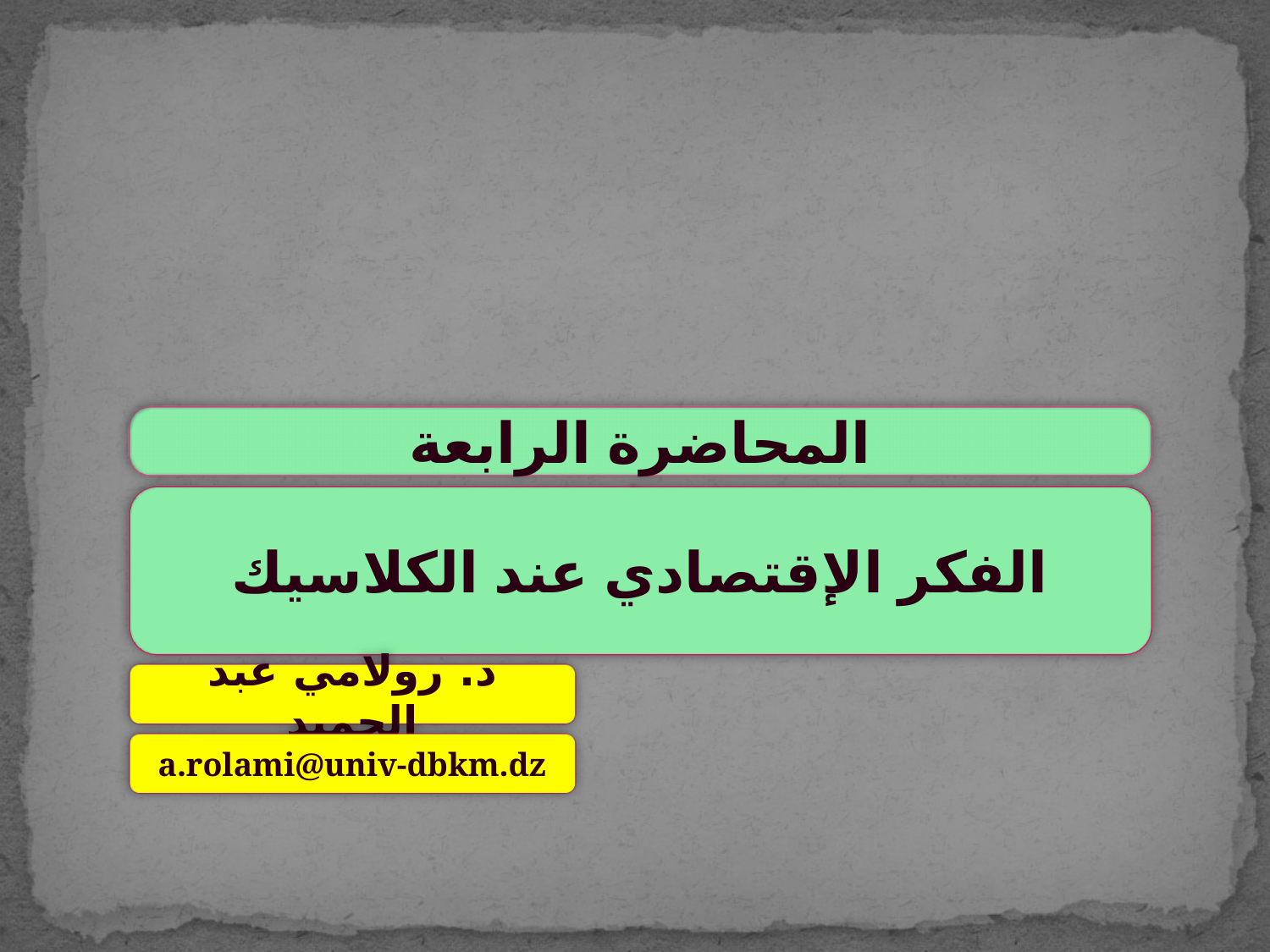

المحاضرة الرابعة
الفكر الإقتصادي عند الكلاسيك
د. رولامي عبد الحميد
a.rolami@univ-dbkm.dz